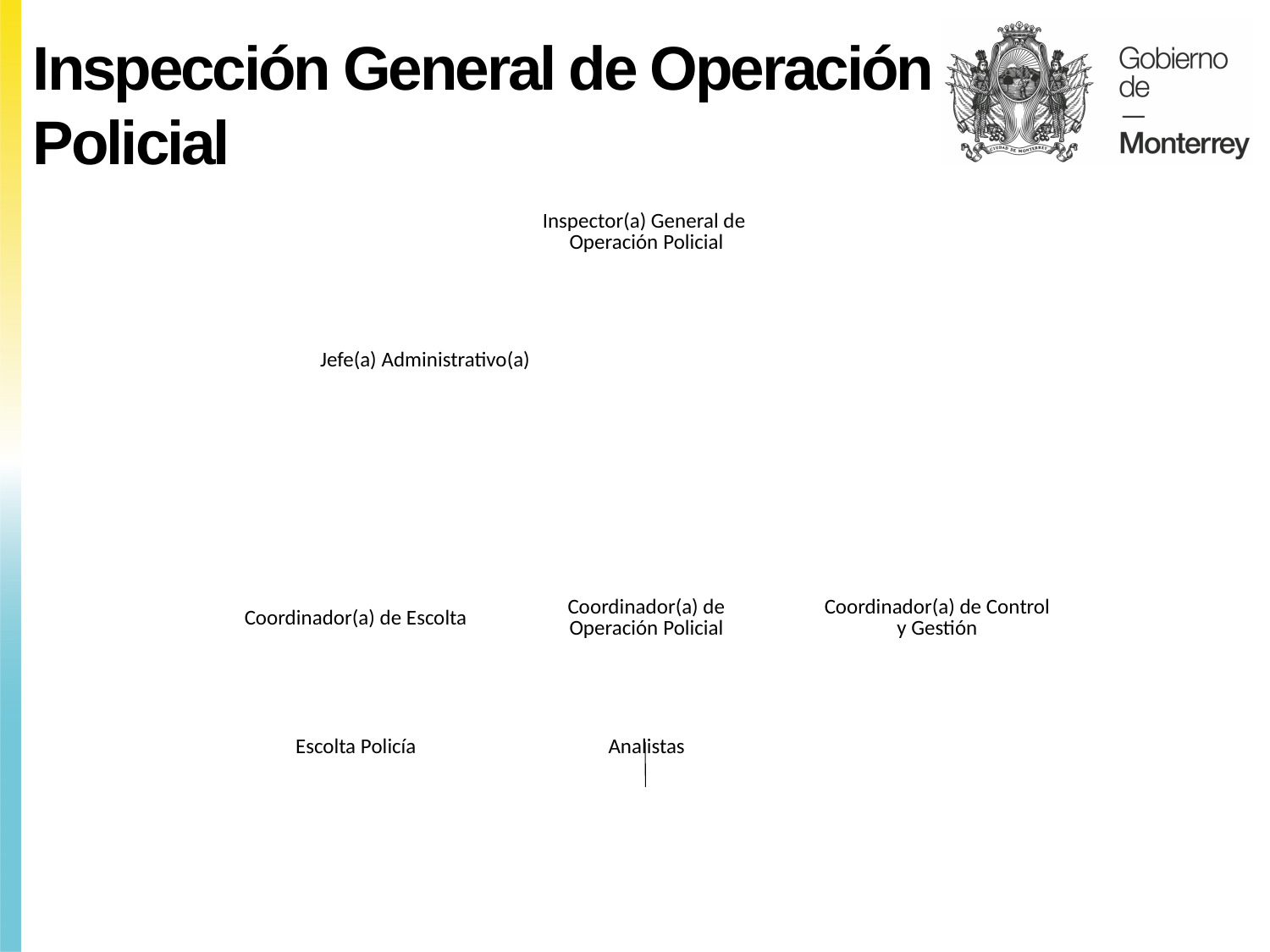

Inspección General de Operación Policial
Inspector(a) General de
Operación Policial
Coordinador(a) de Escolta
Escolta Policía
Coordinador(a) de Operación Policial
Jefe(a) Administrativo(a)
Coordinador(a) de Control y Gestión
Analistas